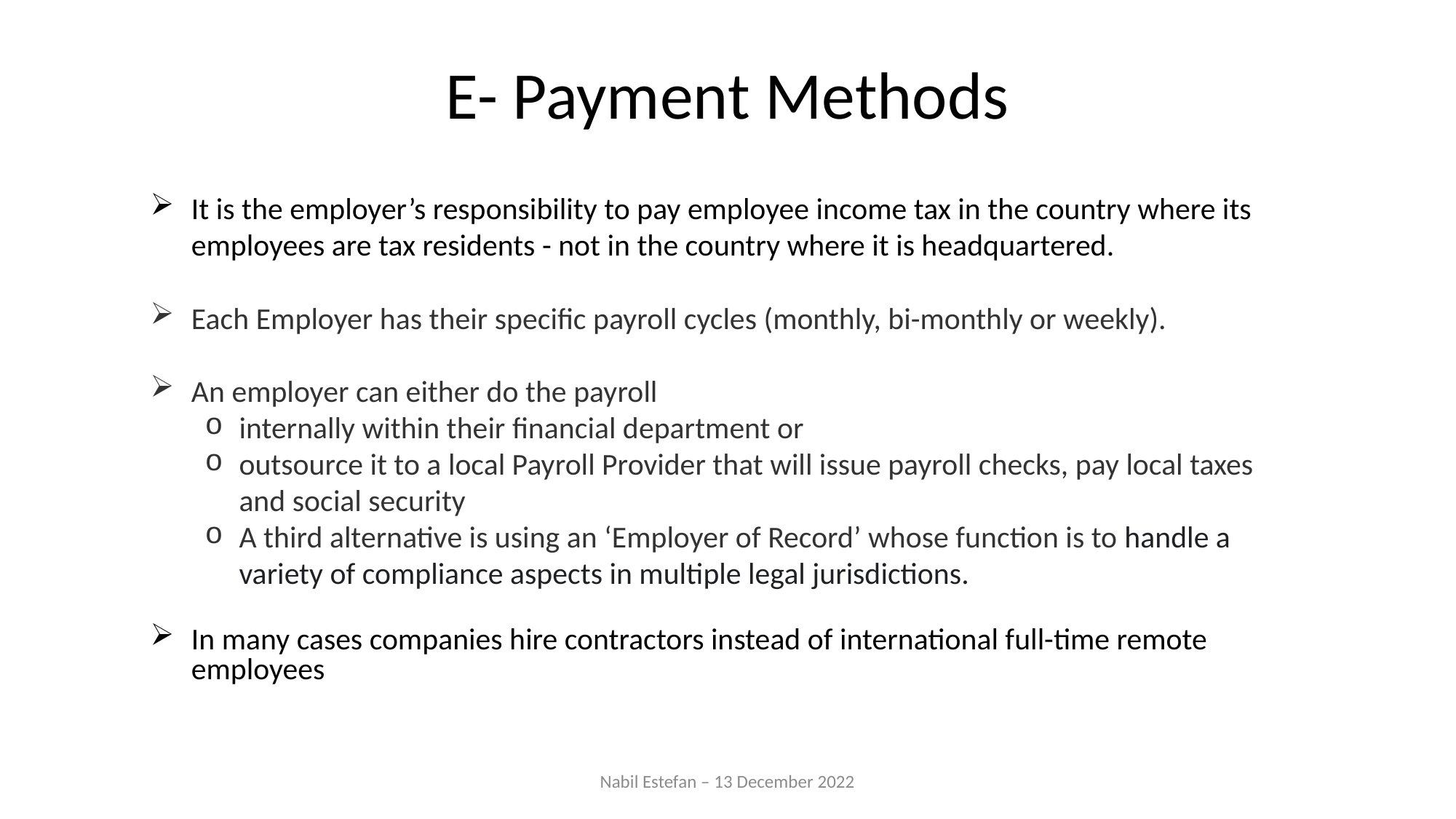

# E- Payment Methods
It is the employer’s responsibility to pay employee income tax in the country where its employees are tax residents - not in the country where it is headquartered.

Each Employer has their specific payroll cycles (monthly, bi-monthly or weekly).

An employer can either do the payroll
internally within their financial department or
outsource it to a local Payroll Provider that will issue payroll checks, pay local taxes and social security
A third alternative is using an ‘Employer of Record’ whose function is to handle a variety of compliance aspects in multiple legal jurisdictions.

In many cases companies hire contractors instead of international full-time remote employees

Nabil Estefan – 13 December 2022